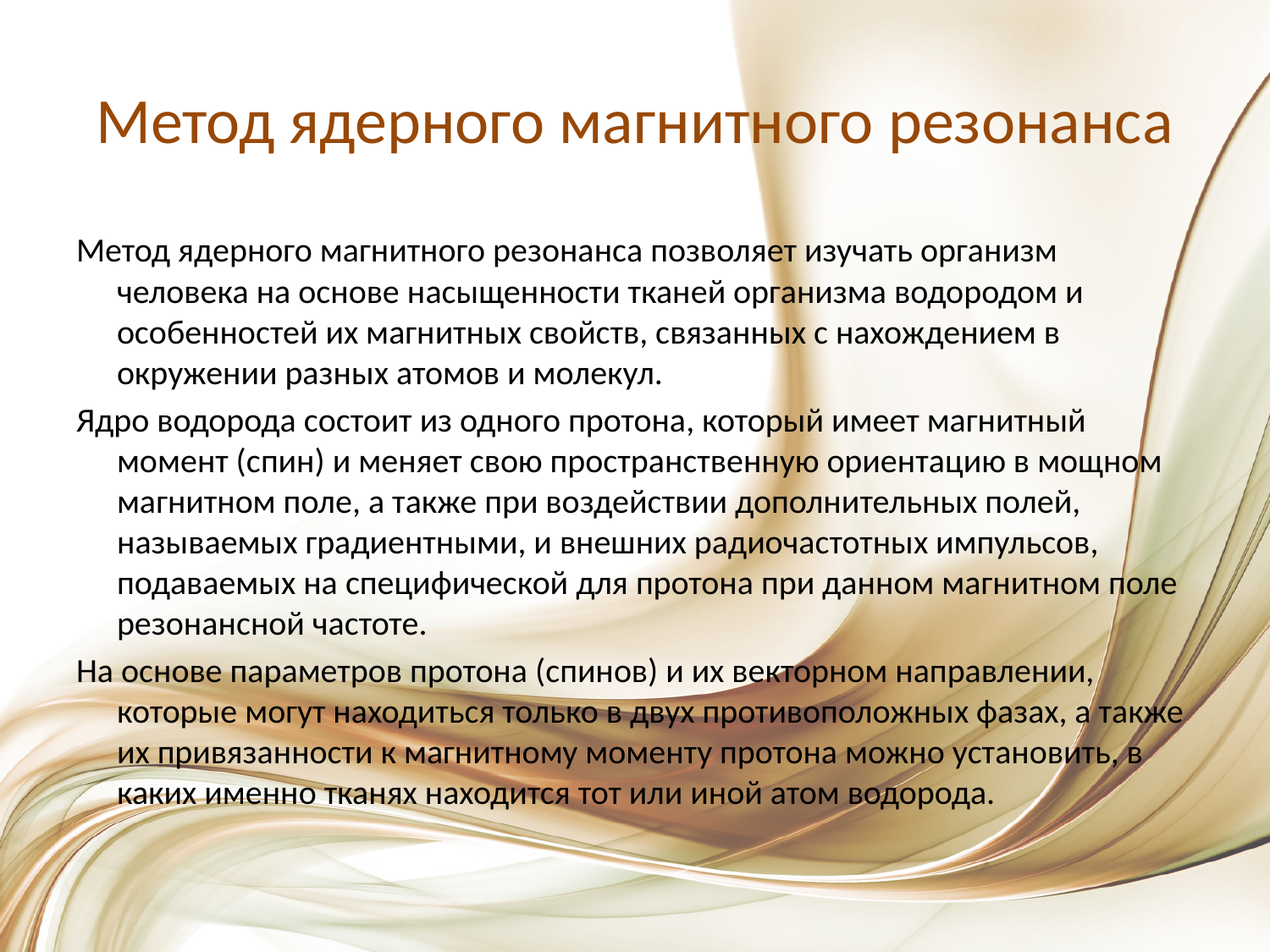

# Метод ядерного магнитного резонанса
Метод ядерного магнитного резонанса позволяет изучать организм человека на основе насыщенности тканей организма водородом и особенностей их магнитных свойств, связанных с нахождением в окружении разных атомов и молекул.
Ядро водорода состоит из одного протона, который имеет магнитный момент (спин) и меняет свою пространственную ориентацию в мощном магнитном поле, а также при воздействии дополнительных полей, называемых градиентными, и внешних радиочастотных импульсов, подаваемых на специфической для протона при данном магнитном поле резонансной частоте.
На основе параметров протона (спинов) и их векторном направлении, которые могут находиться только в двух противоположных фазах, а также их привязанности к магнитному моменту протона можно установить, в каких именно тканях находится тот или иной атом водорода.